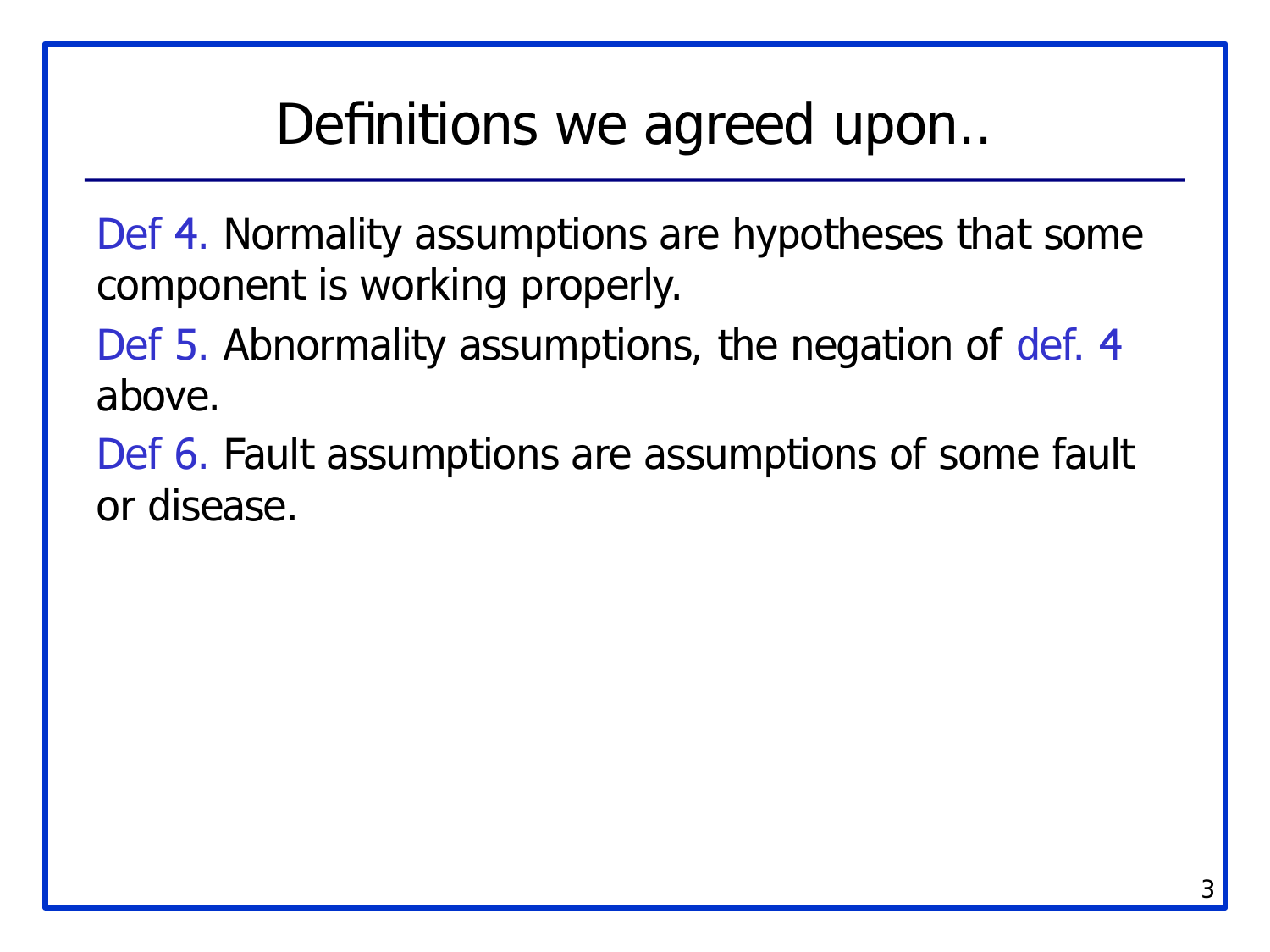

# Definitions we agreed upon..
Def 4. Normality assumptions are hypotheses that some component is working properly.
Def 5. Abnormality assumptions, the negation of def. 4 above.
Def 6. Fault assumptions are assumptions of some fault or disease.
3